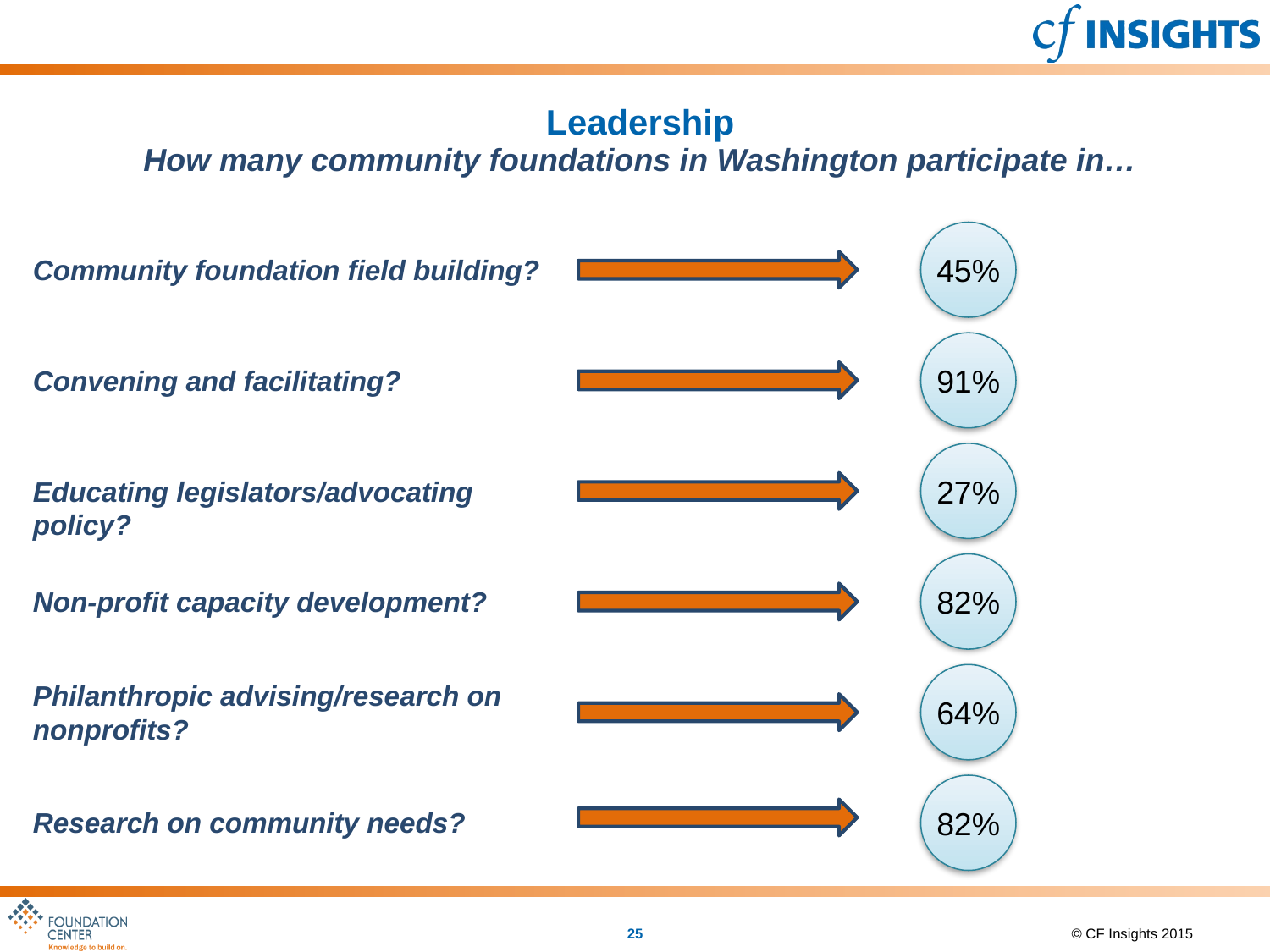

Leadership
How many community foundations in Washington participate in…

Community foundation field building?
45%

Convening and facilitating?
91%

Educating legislators/advocating policy?
27%

Non-profit capacity development?
82%

Philanthropic advising/research on nonprofits?
64%

Research on community needs?

82%
25
© CF Insights 2015